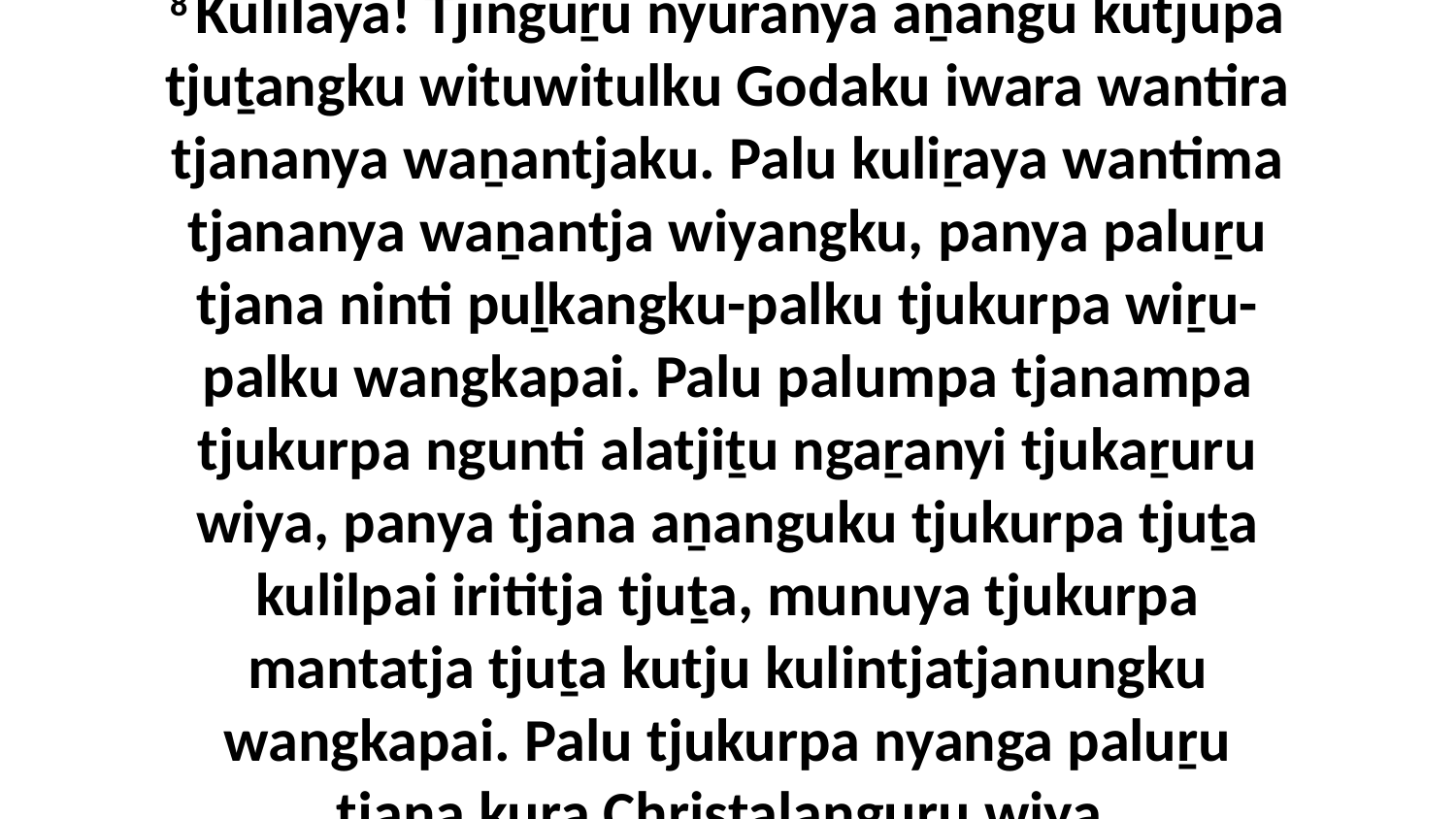

8 Kulilaya! Tjinguṟu nyuranya aṉangu kutjupa tjuṯangku wituwitulku Godaku iwara wantira tjananya waṉantjaku. Palu kuliṟaya wantima tjananya waṉantja wiyangku, panya paluṟu tjana ninti puḻkangku-palku tjukurpa wiṟu-palku wangkapai. Palu palumpa tjanampa tjukurpa ngunti alatjiṯu ngaṟanyi tjukaṟuru wiya, panya tjana aṉanguku tjukurpa tjuṯa kulilpai irititja tjuṯa, munuya tjukurpa mantatja tjuṯa kutju kulintjatjanungku wangkapai. Palu tjukurpa nyanga paluṟu tjana kura Christalanguṟu wiya.